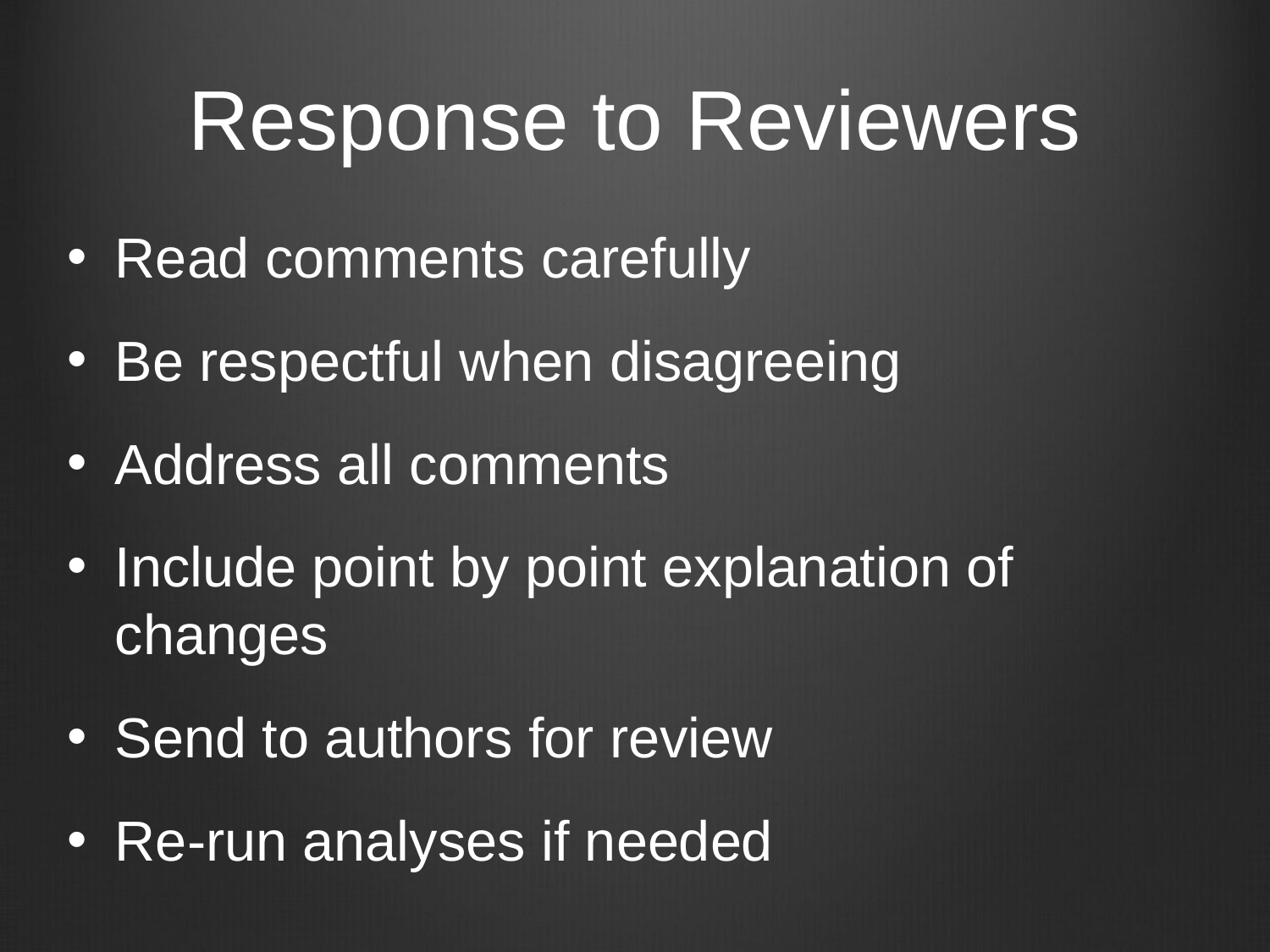

# Response to Reviewers
Read comments carefully
Be respectful when disagreeing
Address all comments
Include point by point explanation of changes
Send to authors for review
Re-run analyses if needed